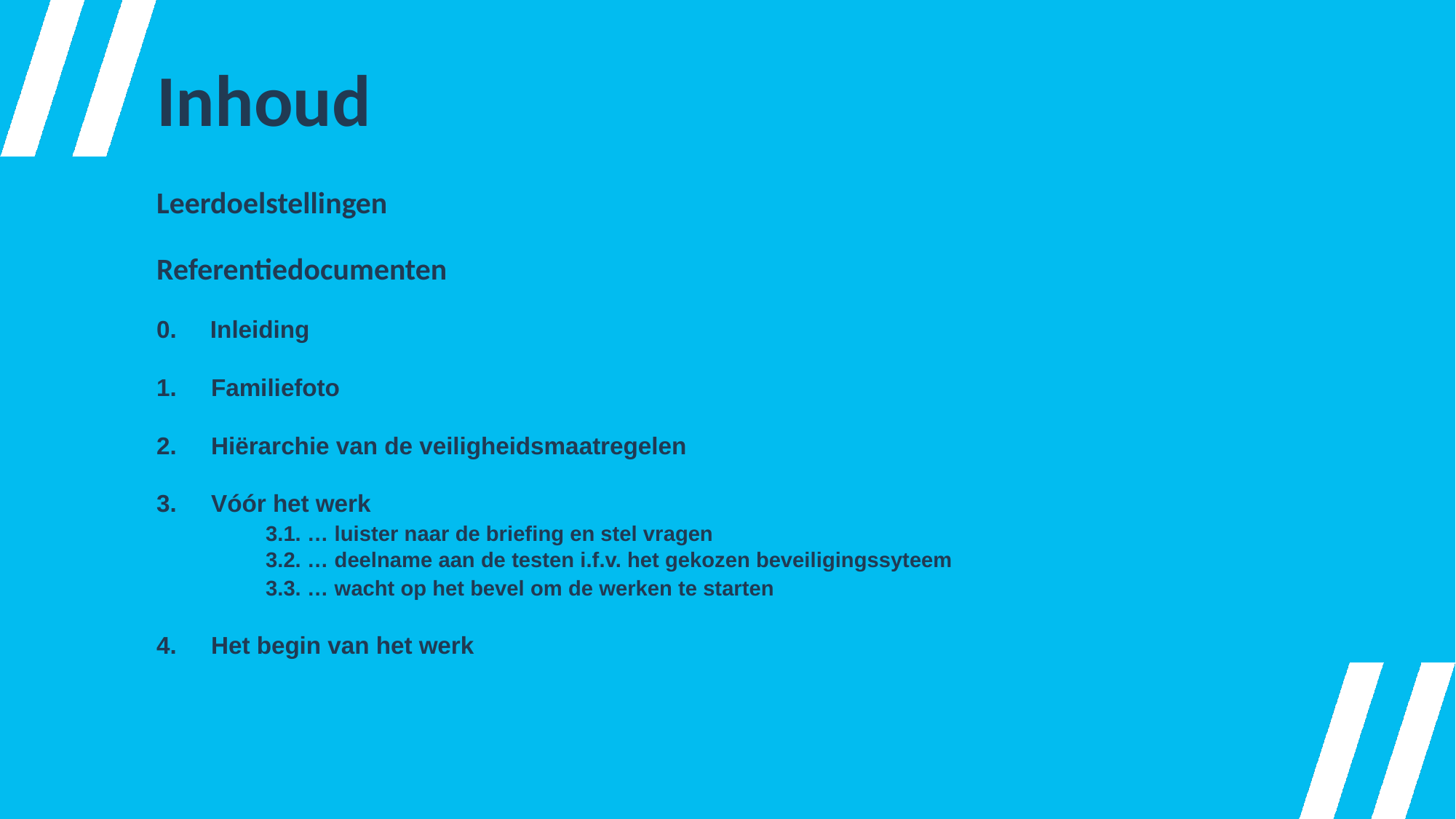

# Inhoud
Leerdoelstellingen
Referentiedocumenten

0.     Inleiding

Familiefoto

Hiërarchie van de veiligheidsmaatregelen

Vóór het werk
	3.1. … luister naar de briefing en stel vragen
	3.2. … deelname aan de testen i.f.v. het gekozen beveiligingssyteem
	3.3. … wacht op het bevel om de werken te starten

Het begin van het werk